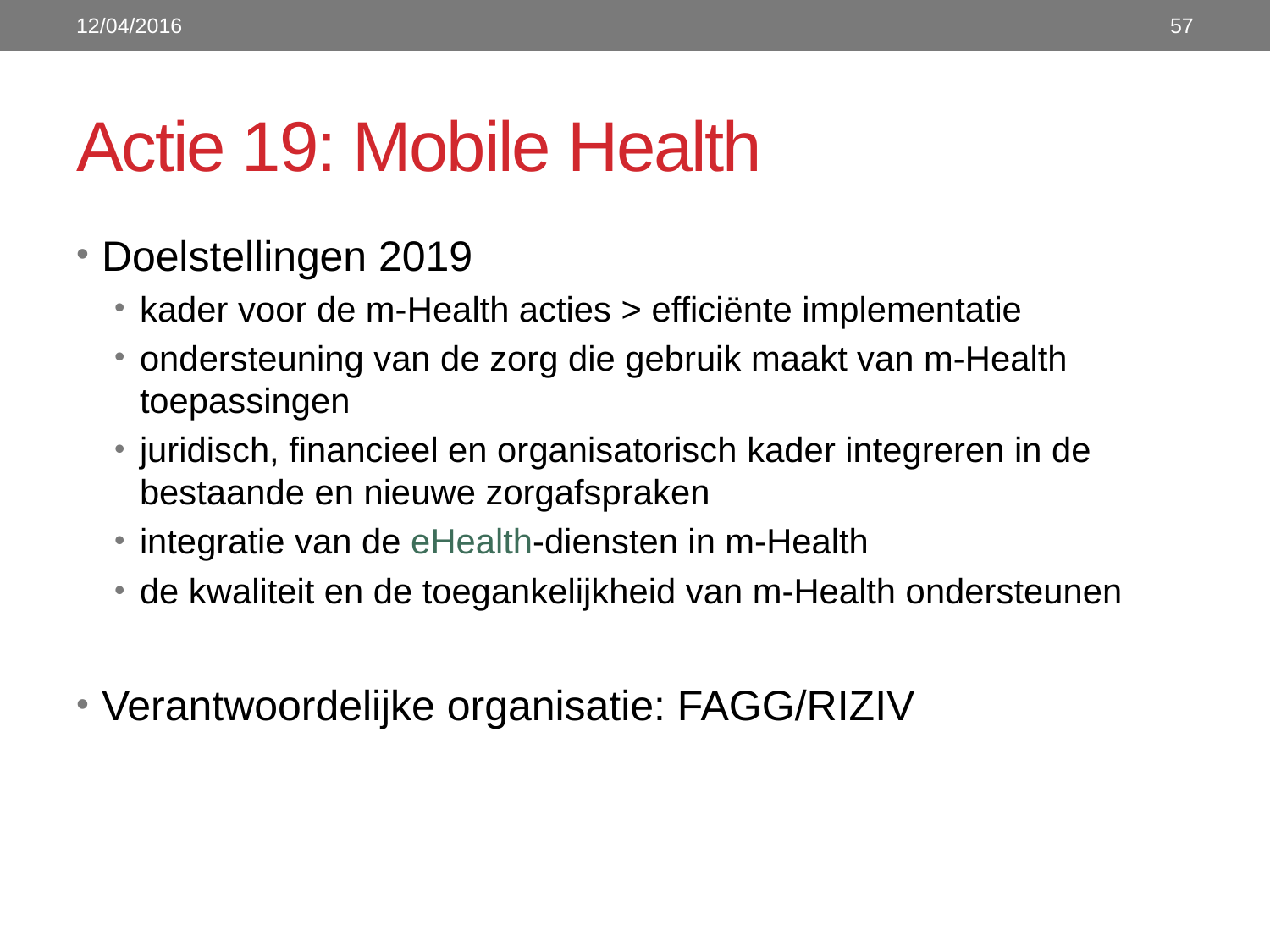

12/04/2016
57
# Actie 19: Mobile Health
Doelstellingen 2019
kader voor de m-Health acties > efficiënte implementatie
ondersteuning van de zorg die gebruik maakt van m-Health toepassingen
juridisch, financieel en organisatorisch kader integreren in de bestaande en nieuwe zorgafspraken
integratie van de eHealth-diensten in m-Health
de kwaliteit en de toegankelijkheid van m-Health ondersteunen

Verantwoordelijke organisatie: FAGG/RIZIV